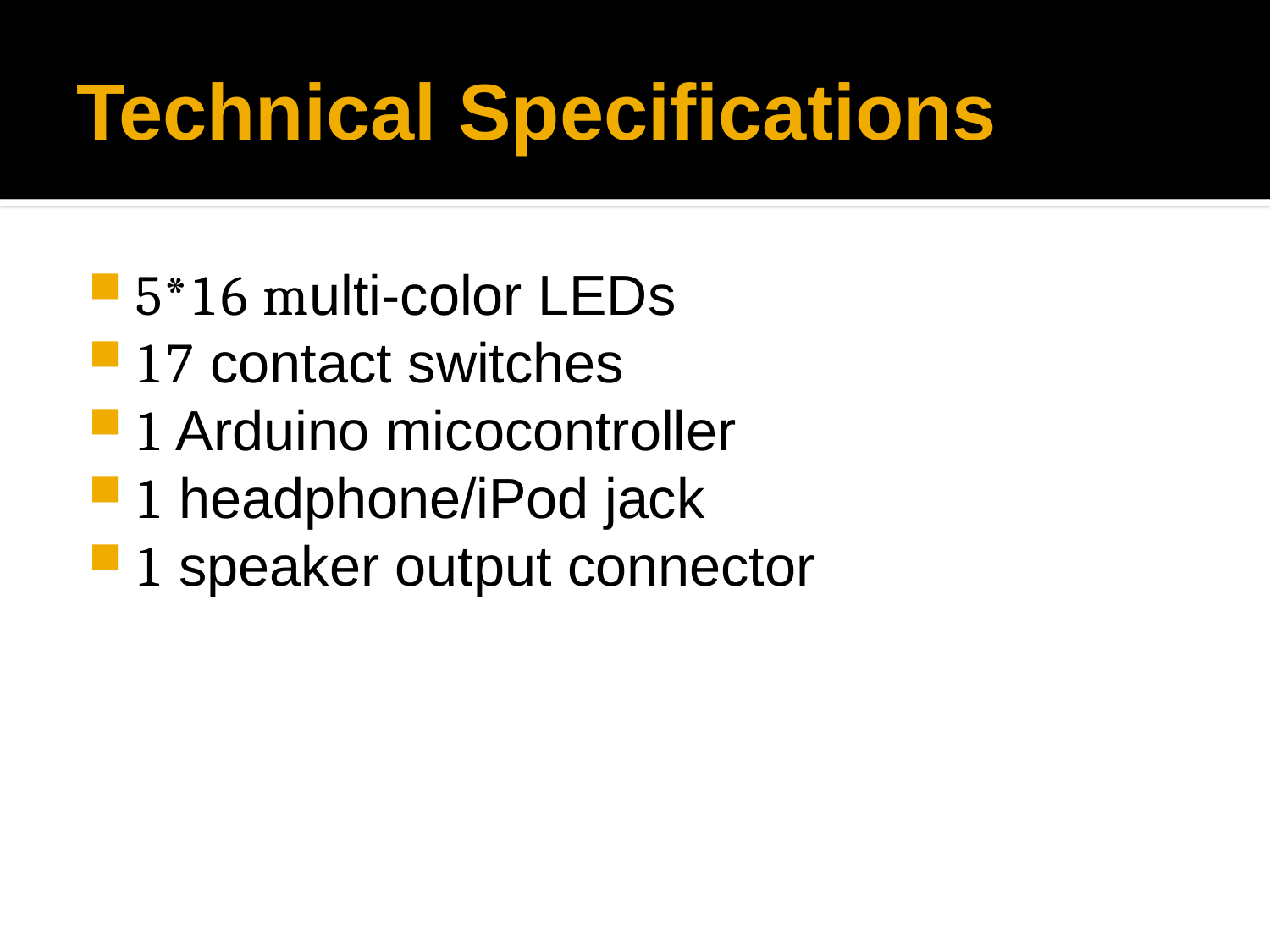

# Technical Specifications
5*16 multi-color LEDs
17 contact switches
1 Arduino micocontroller
1 headphone/iPod jack
1 speaker output connector